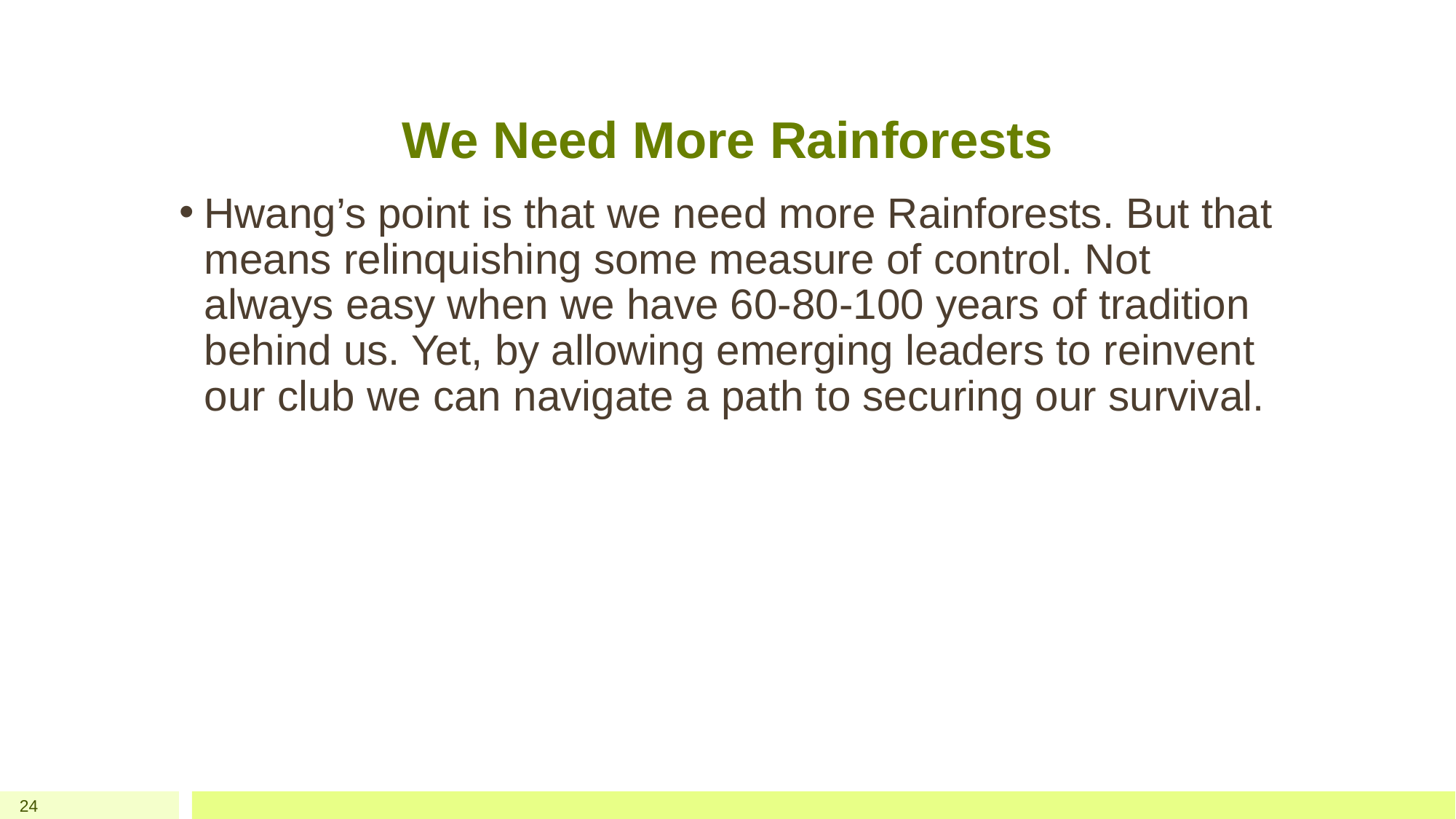

# We Need More Rainforests
Hwang’s point is that we need more Rainforests. But that means relinquishing some measure of control. Not always easy when we have 60-80-100 years of tradition behind us. Yet, by allowing emerging leaders to reinvent our club we can navigate a path to securing our survival.

24